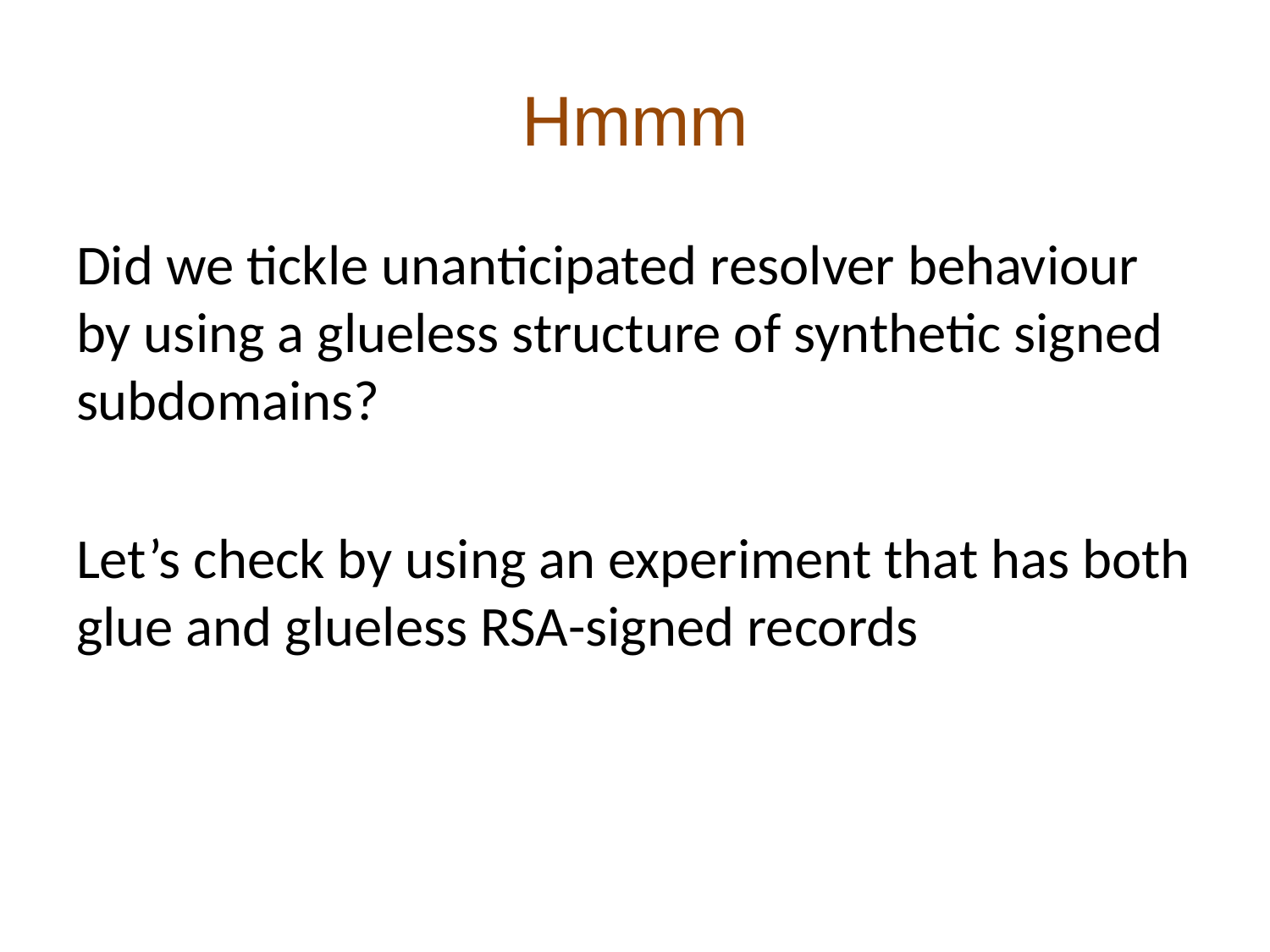

# Hmmm
Did we tickle unanticipated resolver behaviour by using a glueless structure of synthetic signed subdomains?

Let’s check by using an experiment that has both glue and glueless RSA-signed records